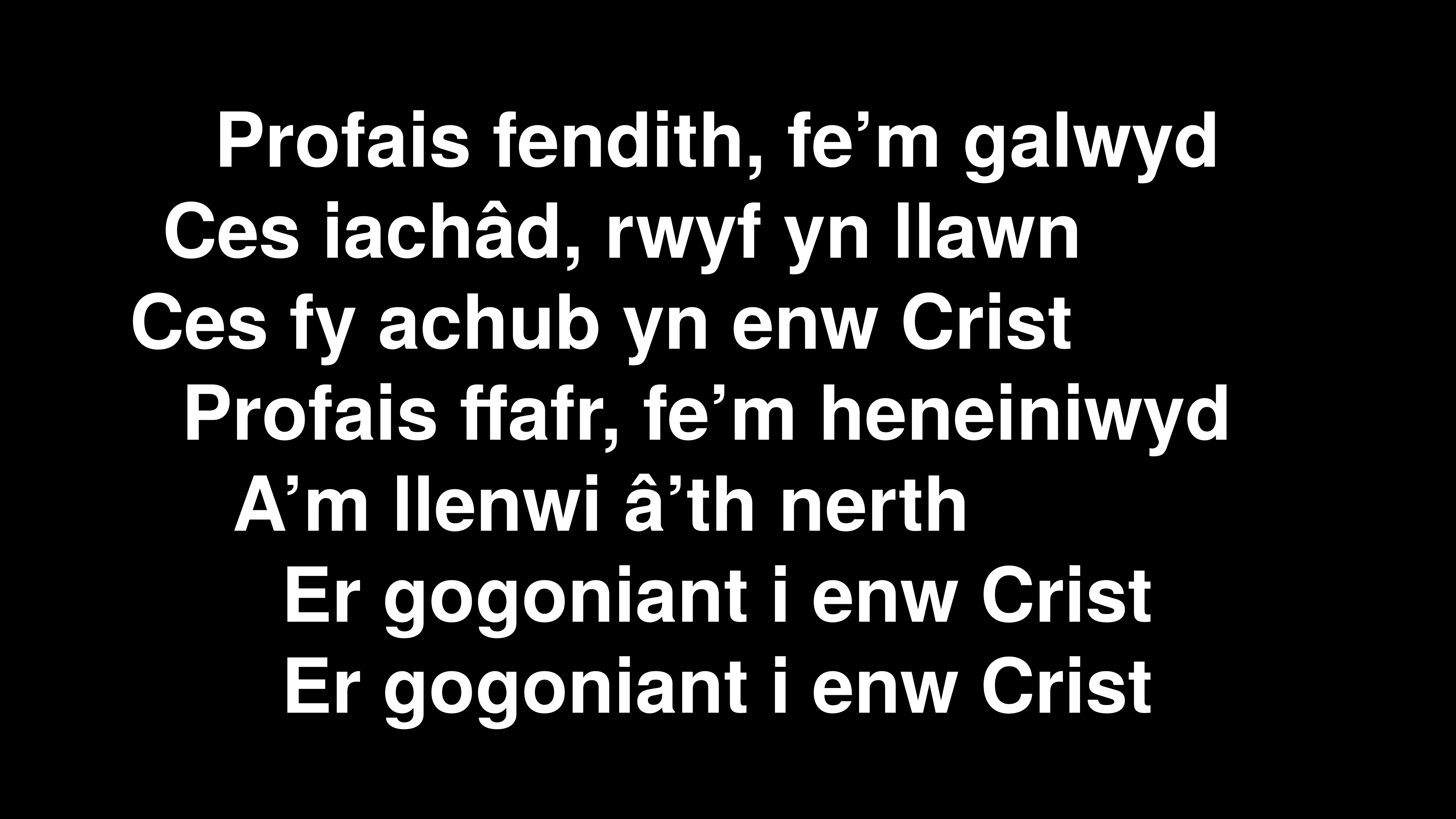

Profais fendith, fe’m galwyd
Ces iachâd, rwyf yn llawn
Ces fy achub yn enw Crist
Profais ffafr, fe’m heneiniwyd
A’m llenwi â’th nerth
Er gogoniant i enw Crist
Er gogoniant i enw Crist